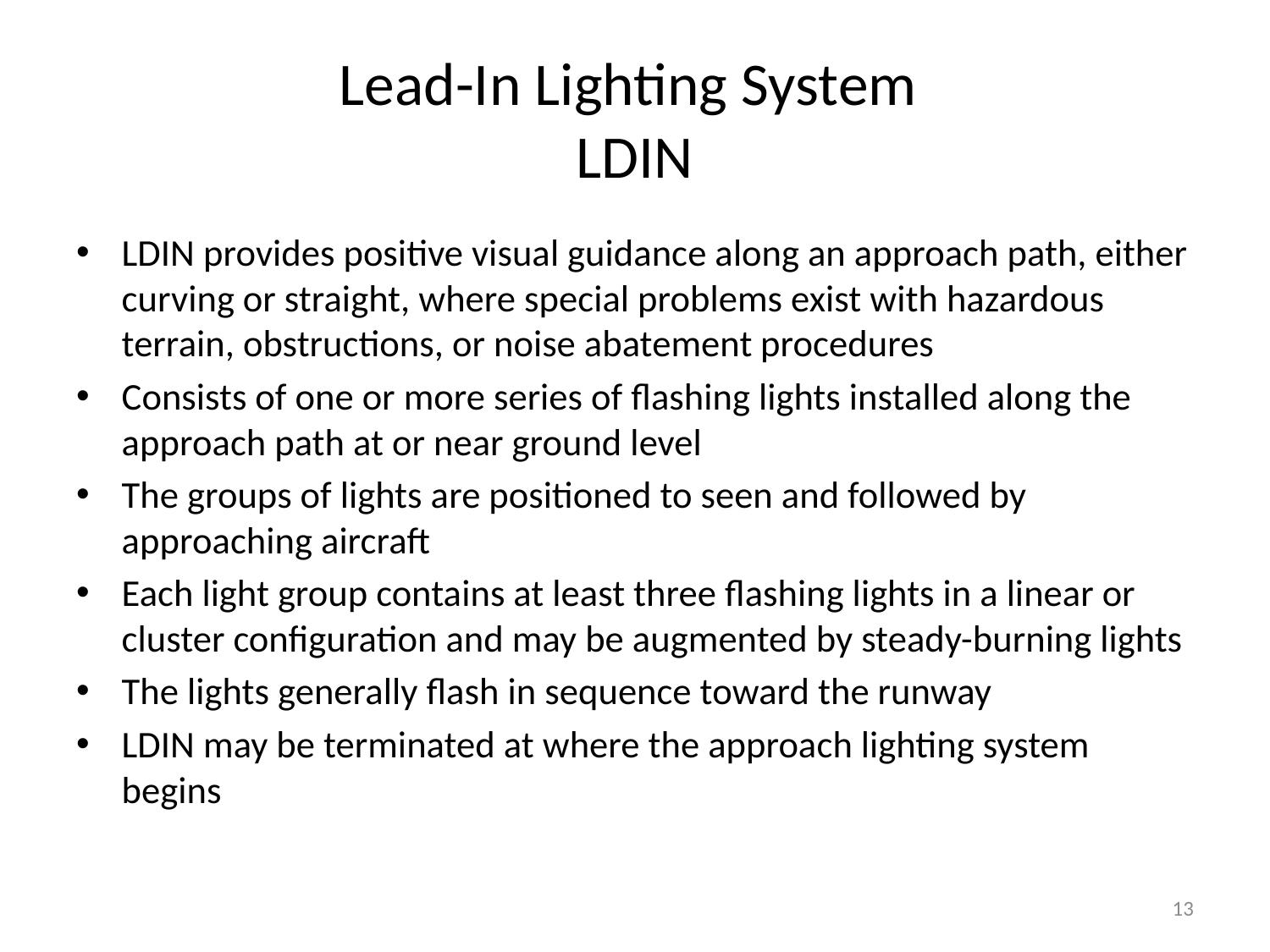

# Lead-In Lighting System LDIN
LDIN provides positive visual guidance along an approach path, either curving or straight, where special problems exist with hazardous terrain, obstructions, or noise abatement procedures
Consists of one or more series of flashing lights installed along the approach path at or near ground level
The groups of lights are positioned to seen and followed by approaching aircraft
Each light group contains at least three flashing lights in a linear or cluster configuration and may be augmented by steady-burning lights
The lights generally flash in sequence toward the runway
LDIN may be terminated at where the approach lighting system begins
13